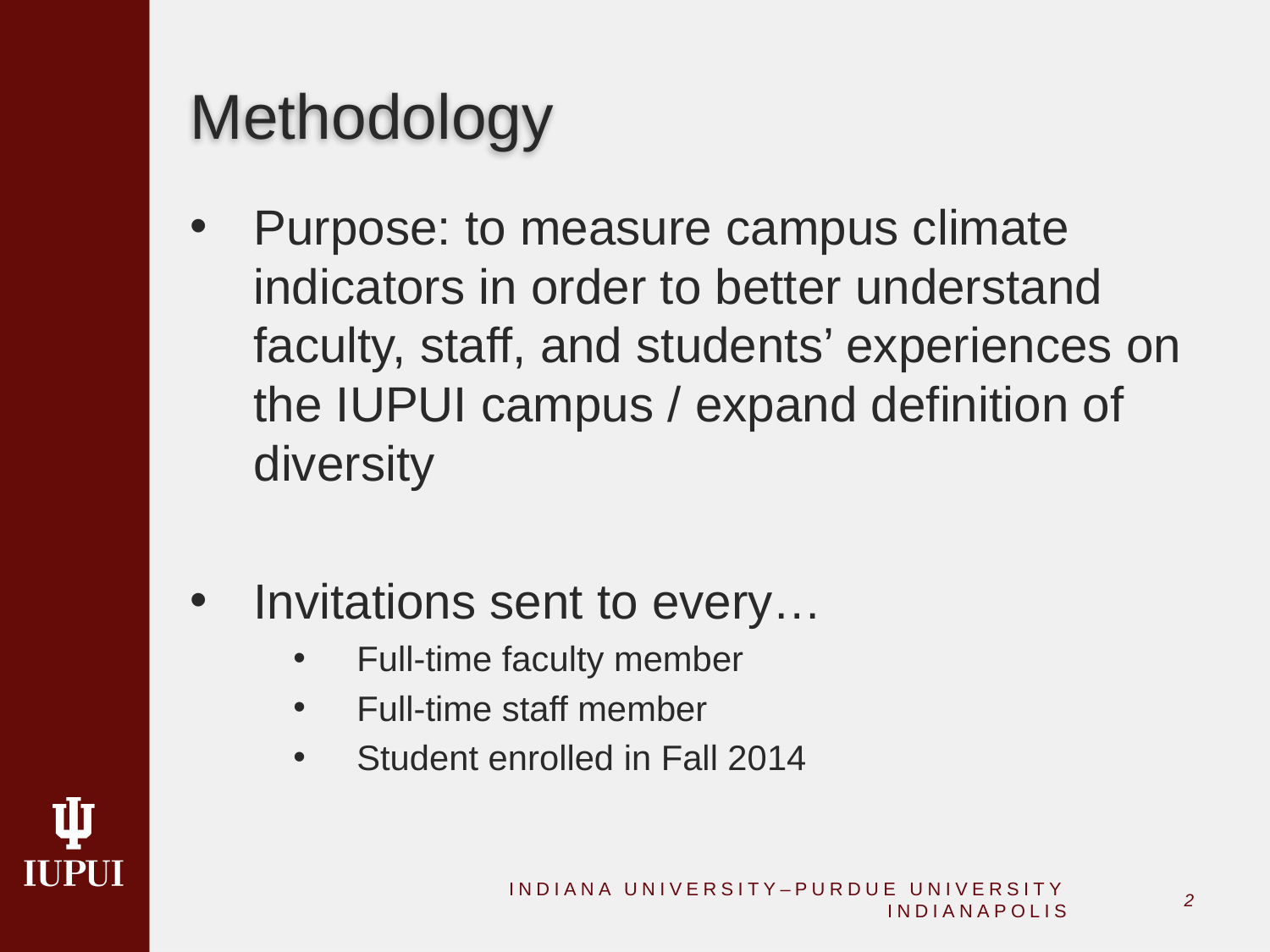

# Methodology
Purpose: to measure campus climate indicators in order to better understand faculty, staff, and students’ experiences on the IUPUI campus / expand definition of diversity

Invitations sent to every…
Full-time faculty member
Full-time staff member
Student enrolled in Fall 2014

INDIANA UNIVERSITY–PURDUE UNIVERSITY INDIANAPOLIS
2